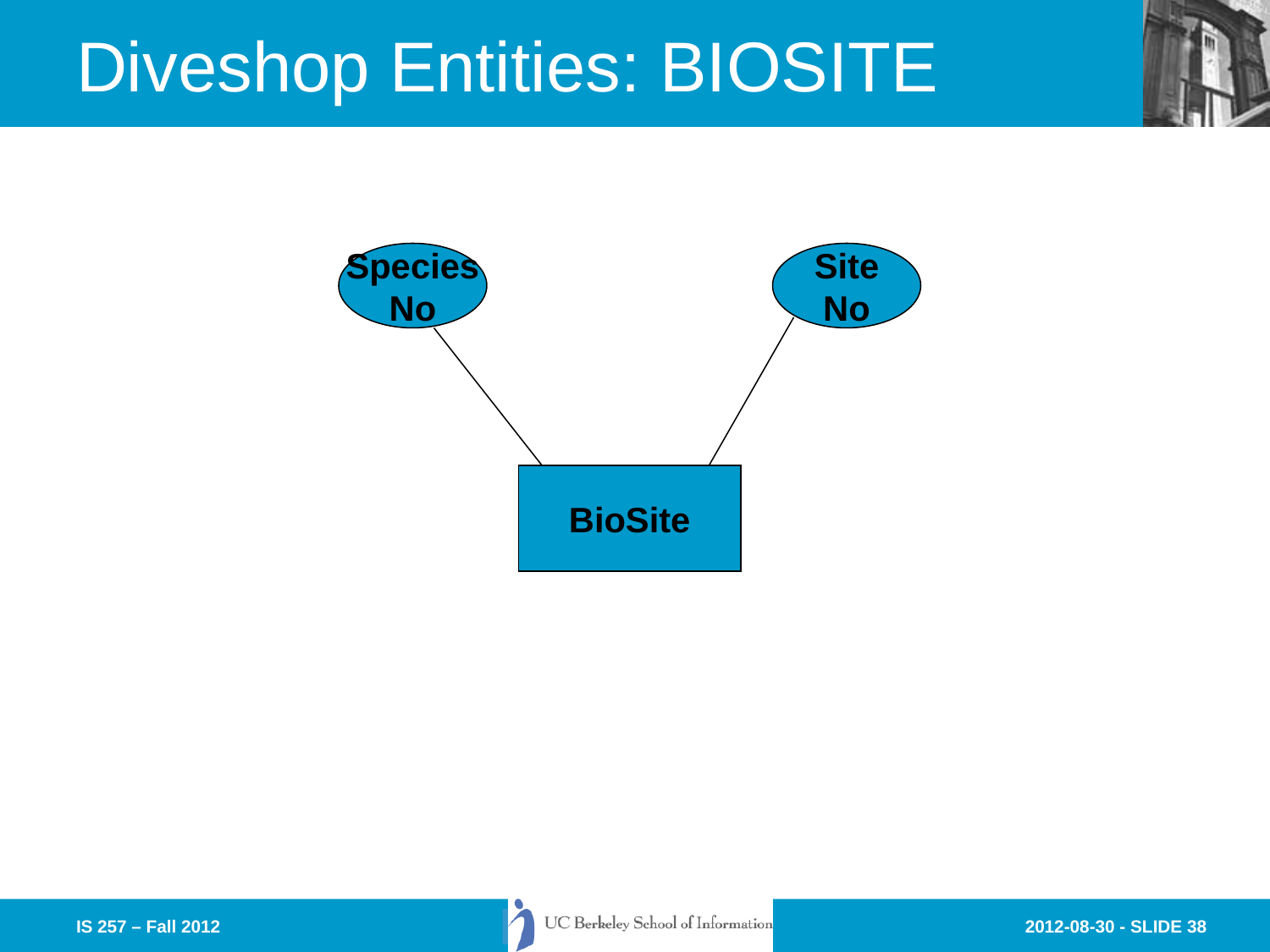

# Diveshop Entities: BIOSITE
Species
No
Site
No

BioSite
IS 257 – Fall 2012